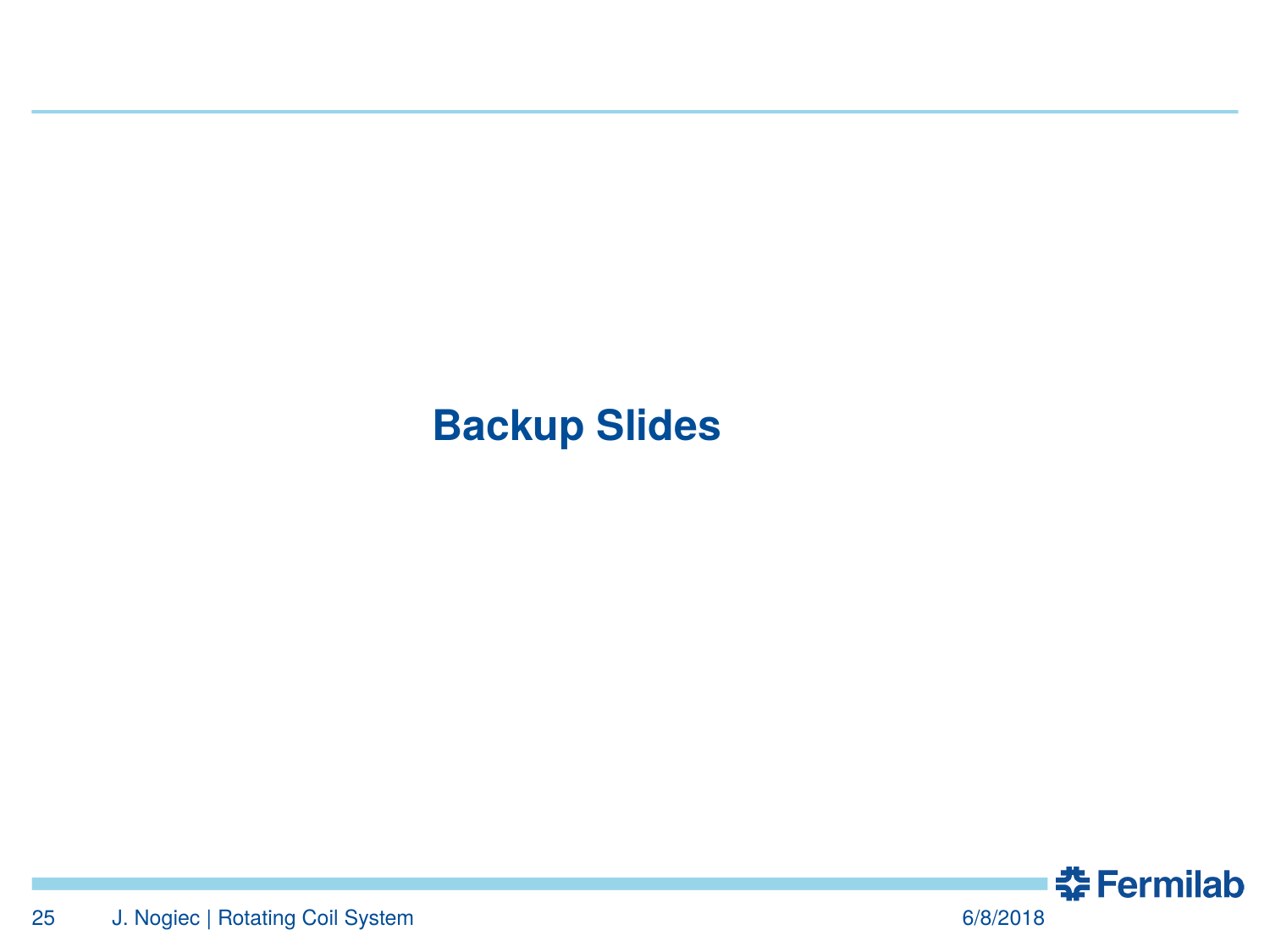

# Backup Slides
25
J. Nogiec | Rotating Coil System
6/8/2018